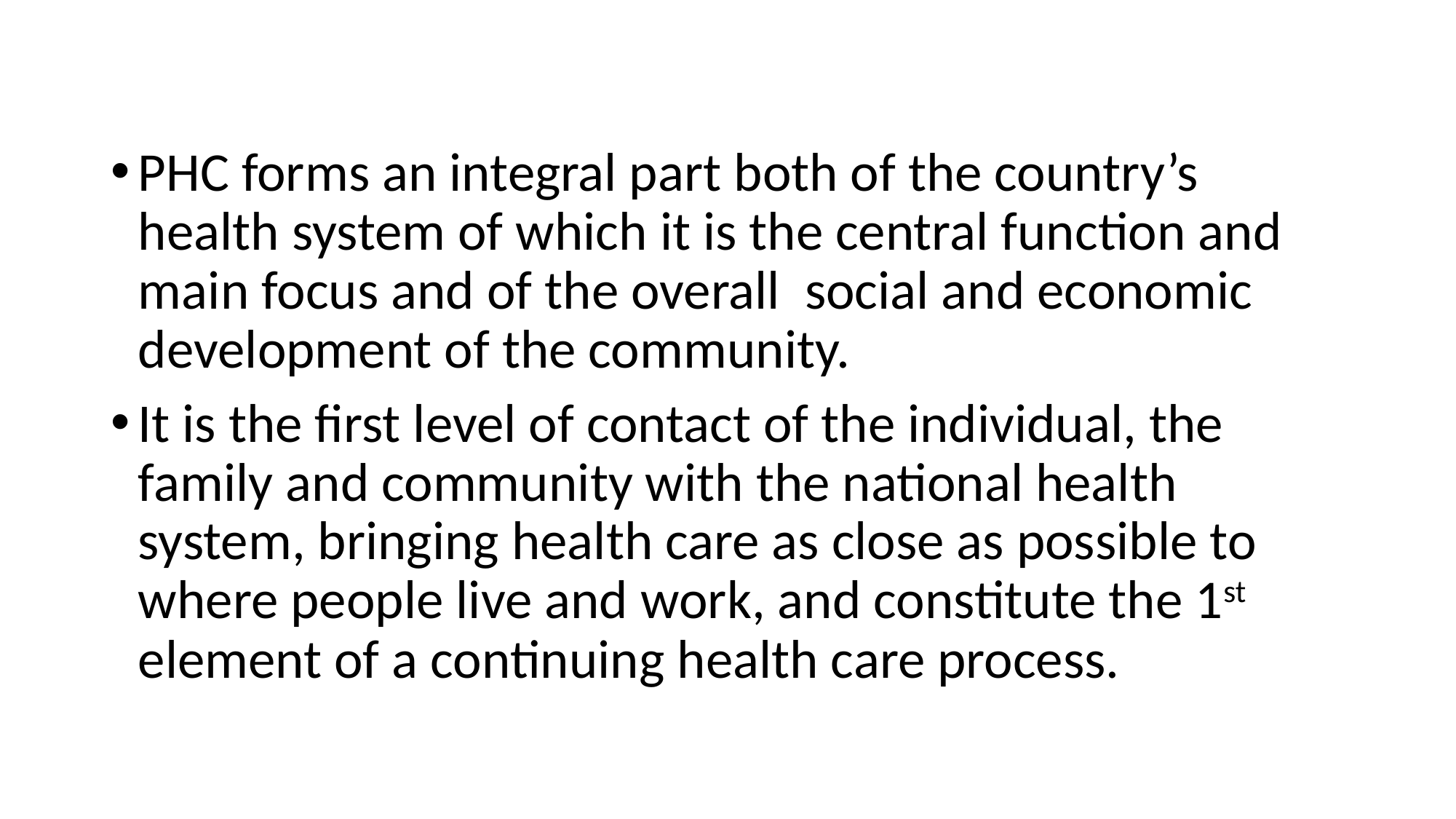

PHC forms an integral part both of the country’s health system of which it is the central function and main focus and of the overall  social and economic development of the community.
It is the first level of contact of the individual, the family and community with the national health system, bringing health care as close as possible to where people live and work, and constitute the 1st element of a continuing health care process.